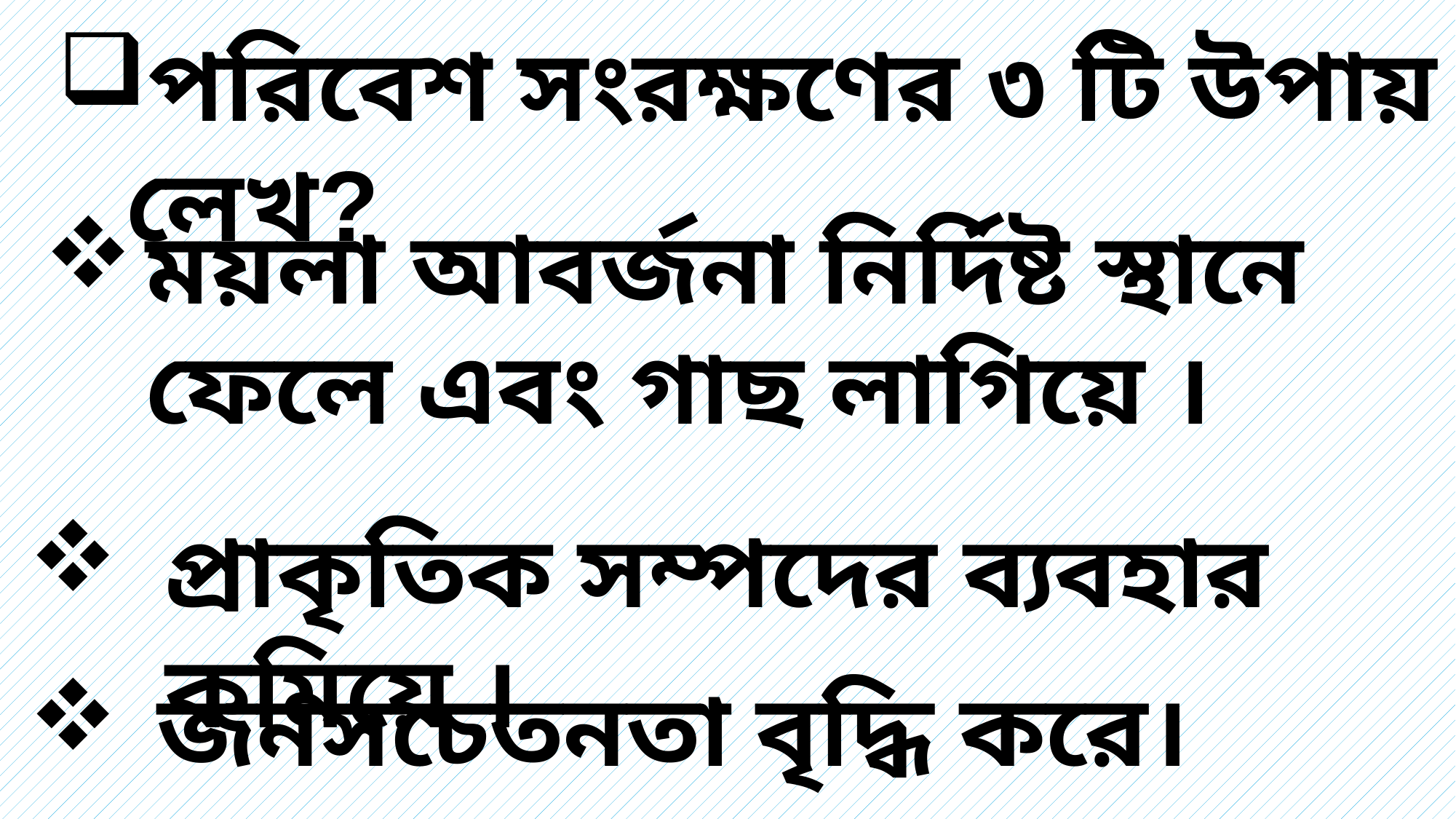

পরিবেশ সংরক্ষণের ৩ টি উপায় লেখ?
ময়লা আবর্জনা নির্দিষ্ট স্থানে ফেলে এবং গাছ লাগিয়ে ।
প্রাকৃতিক সম্পদের ব্যবহার কমিয়ে ।
 জনসচেতনতা বৃদ্ধি করে।